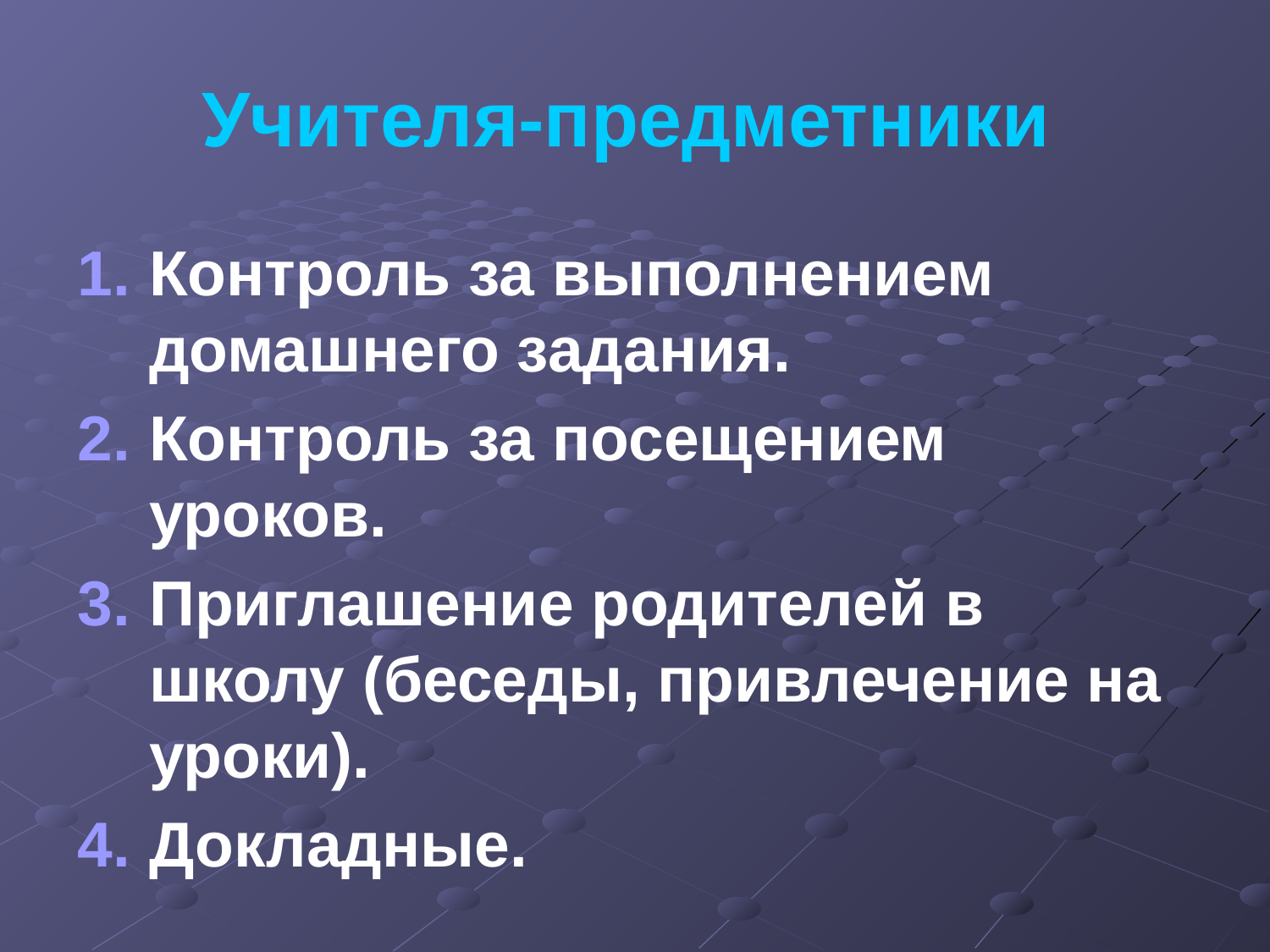

Учителя-предметники
Контроль за выполнением домашнего задания.
Контроль за посещением уроков.
Приглашение родителей в школу (беседы, привлечение на уроки).
Докладные.